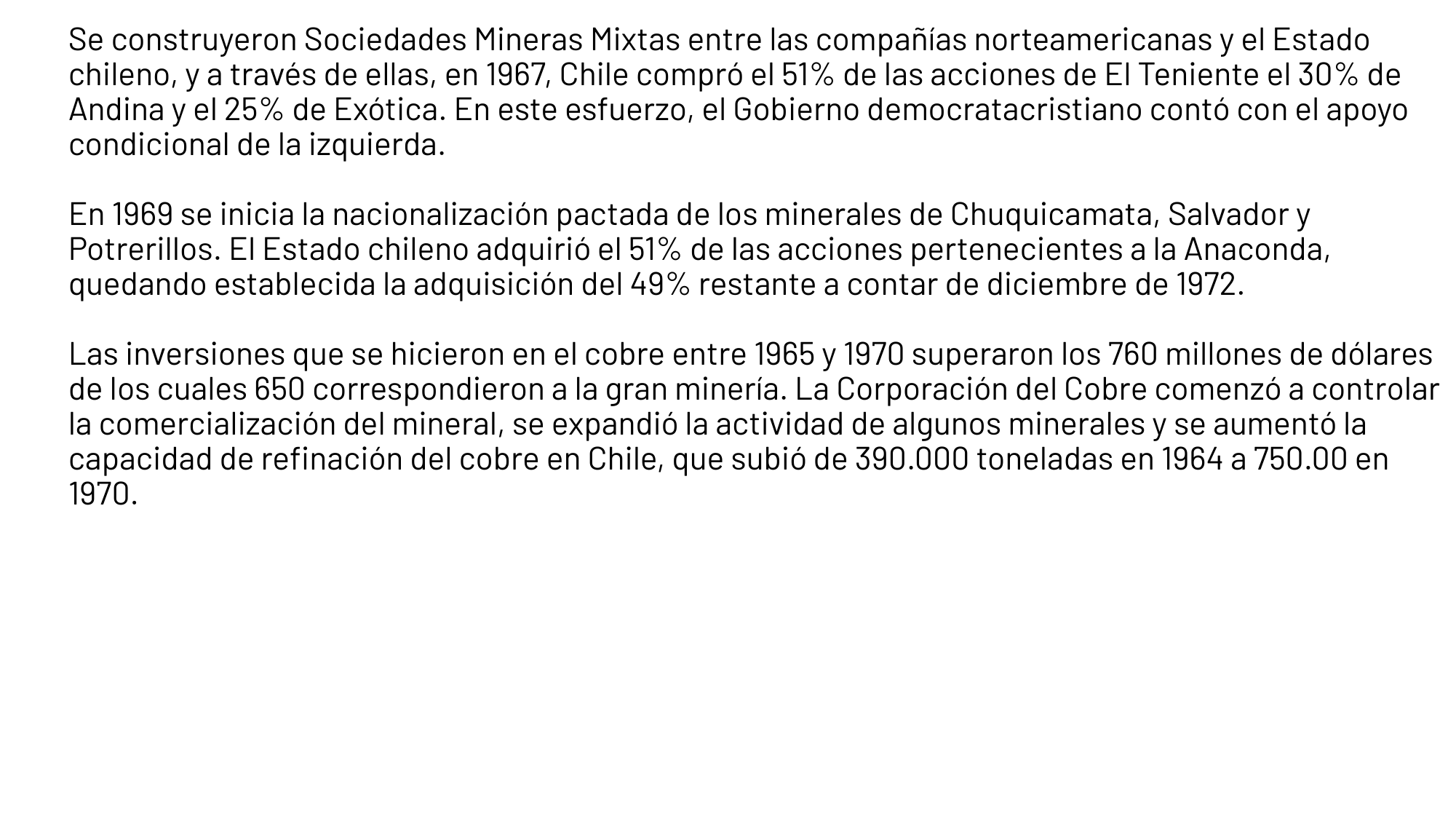

# Se construyeron Sociedades Mineras Mixtas entre las compañías norteamericanas y el Estado chileno, y a través de ellas, en 1967, Chile compró el 51% de las acciones de El Teniente el 30% de Andina y el 25% de Exótica. En este esfuerzo, el Gobierno democratacristiano contó con el apoyo condicional de la izquierda. En 1969 se inicia la nacionalización pactada de los minerales de Chuquicamata, Salvador y Potrerillos. El Estado chileno adquirió el 51% de las acciones pertenecientes a la Anaconda, quedando establecida la adquisición del 49% restante a contar de diciembre de 1972. Las inversiones que se hicieron en el cobre entre 1965 y 1970 superaron los 760 millones de dólares de los cuales 650 correspondieron a la gran minería. La Corporación del Cobre comenzó a controlar la comercialización del mineral, se expandió la actividad de algunos minerales y se aumentó la capacidad de refinación del cobre en Chile, que subió de 390.000 toneladas en 1964 a 750.00 en 1970.